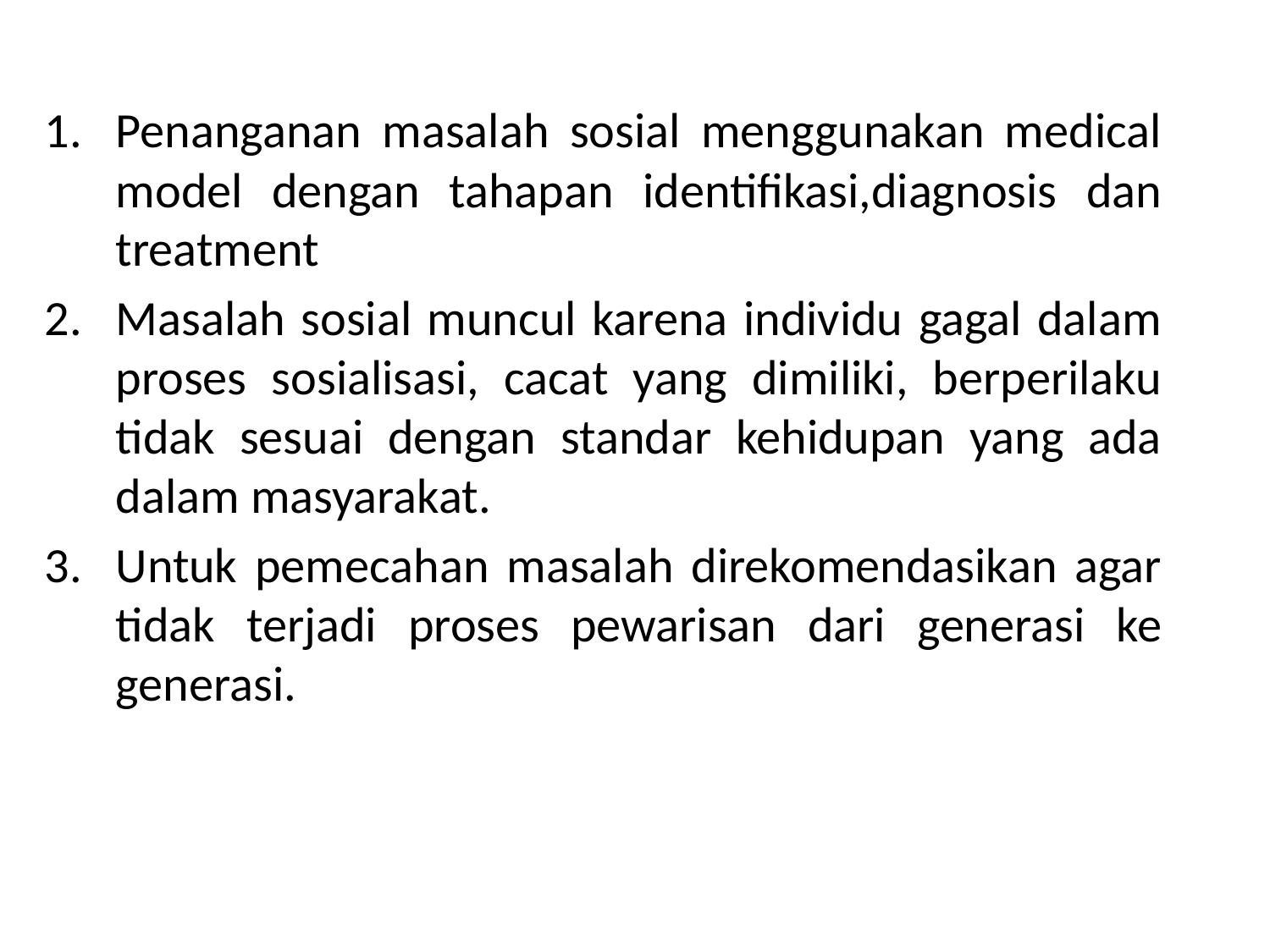

Penanganan masalah sosial menggunakan medical model dengan tahapan identifikasi,diagnosis dan treatment
Masalah sosial muncul karena individu gagal dalam proses sosialisasi, cacat yang dimiliki, berperilaku tidak sesuai dengan standar kehidupan yang ada dalam masyarakat.
Untuk pemecahan masalah direkomendasikan agar tidak terjadi proses pewarisan dari generasi ke generasi.